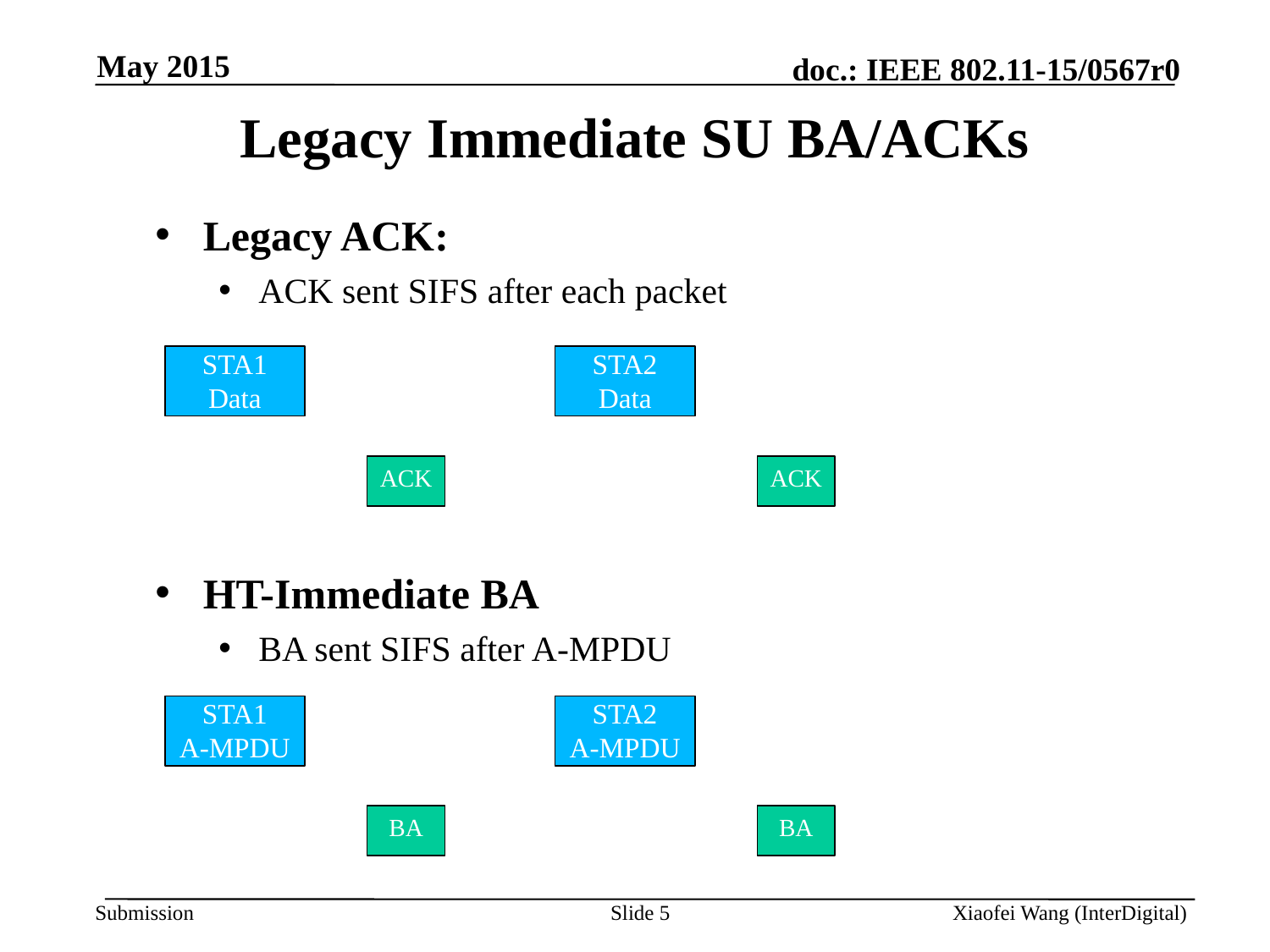

May 2015
Legacy Immediate SU BA/ACKs
Legacy ACK:
ACK sent SIFS after each packet

HT-Immediate BA
BA sent SIFS after A-MPDU
STA1
Data
STA2
Data
ACK
ACK
STA1
A-MPDU
STA2
A-MPDU
BA
BA
Slide 5
Xiaofei Wang (InterDigital)